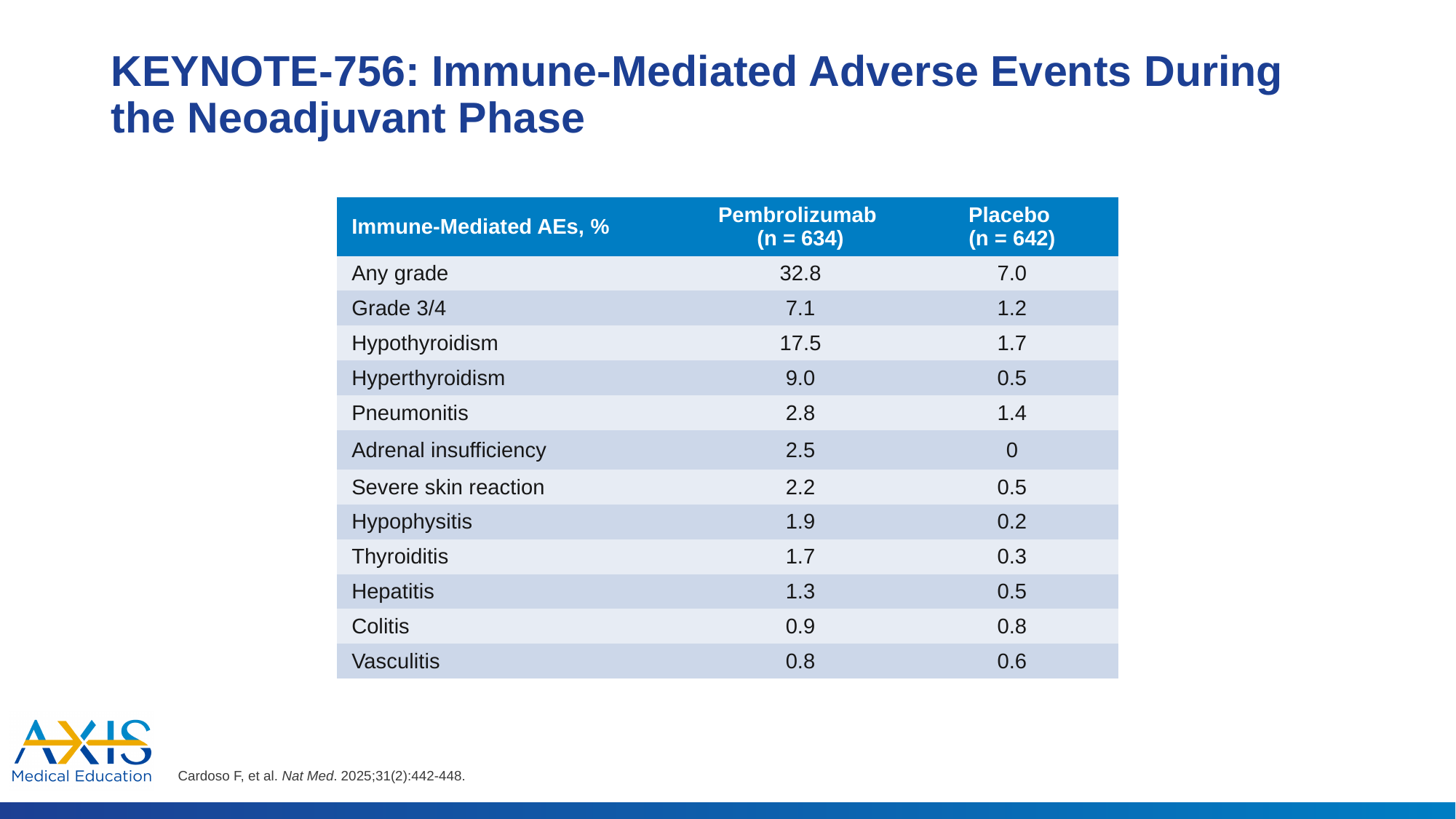

# KEYNOTE-756: Immune-Mediated Adverse Events During the Neoadjuvant Phase
| Immune-Mediated AEs, % | Pembrolizumab (n = 634) | Placebo (n = 642) |
| --- | --- | --- |
| Any grade | 32.8 | 7.0 |
| Grade 3/4 | 7.1 | 1.2 |
| Hypothyroidism | 17.5 | 1.7 |
| Hyperthyroidism | 9.0 | 0.5 |
| Pneumonitis | 2.8 | 1.4 |
| Adrenal insufficiency | 2.5 | 0 |
| Severe skin reaction | 2.2 | 0.5 |
| Hypophysitis | 1.9 | 0.2 |
| Thyroiditis | 1.7 | 0.3 |
| Hepatitis | 1.3 | 0.5 |
| Colitis | 0.9 | 0.8 |
| Vasculitis | 0.8 | 0.6 |
Cardoso F, et al. Nat Med. 2025;31(2):442-448.